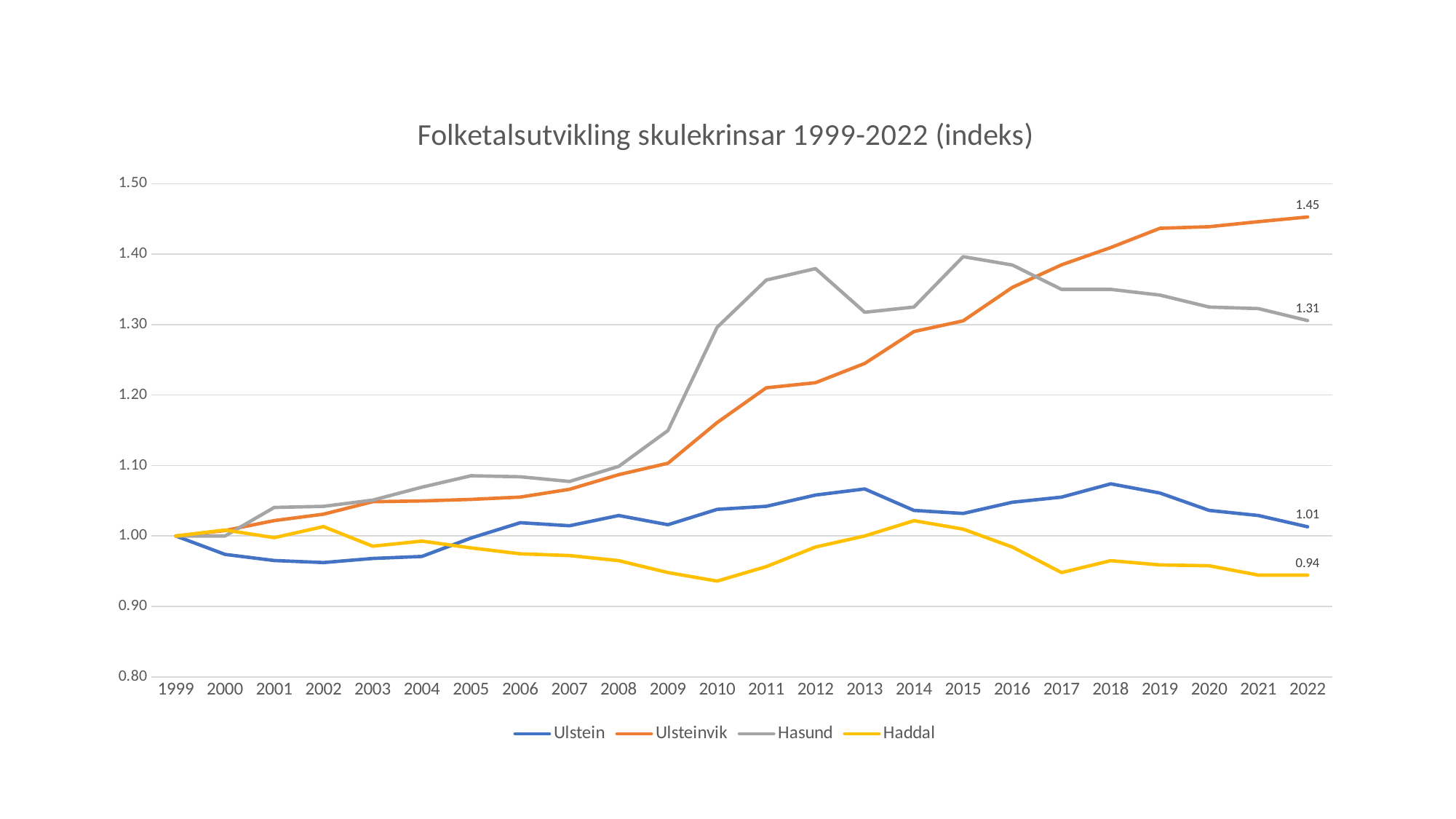

### Chart: Folketalsutvikling skulekrinsar 1999-2022 (indeks)

| Category | Ulstein | Ulsteinvik | Hasund | Haddal |
|---|---|---|---|---|
| 1999 | 1.0 | 1.0 | 1.0 | 1.0 |
| 2000 | 0.9738751814223512 | 1.007730535615682 | 1.0 | 1.0084541062801933 |
| 2001 | 0.965166908563135 | 1.0218111540585313 | 1.0405305821665438 | 0.9975845410628019 |
| 2002 | 0.9622641509433962 | 1.0309221424627277 | 1.0420044215180546 | 1.0132850241545894 |
| 2003 | 0.9680696661828737 | 1.0485919381557152 | 1.0508474576271187 | 0.9855072463768116 |
| 2004 | 0.9709724238026125 | 1.0496963003865267 | 1.0692704495210021 | 0.9927536231884058 |
| 2005 | 0.9970972423802612 | 1.0519050248481503 | 1.0854826823876198 | 0.9830917874396136 |
| 2006 | 1.0188679245283019 | 1.0552181115405852 | 1.084008843036109 | 0.9746376811594203 |
| 2007 | 1.0145137880986939 | 1.0662617338487024 | 1.077376565954311 | 0.9722222222222222 |
| 2008 | 1.0290275761973875 | 1.0869685256764219 | 1.0987472365512159 | 0.964975845410628 |
| 2009 | 1.0159651669085632 | 1.1032578685808945 | 1.1495946941783346 | 0.9480676328502415 |
| 2010 | 1.0377358490566038 | 1.160960795140806 | 1.2962417096536478 | 0.9359903381642513 |
| 2011 | 1.042089985486212 | 1.21038100496963 | 1.363301400147384 | 0.9565217391304348 |
| 2012 | 1.058055152394775 | 1.2175593594699061 | 1.3795136330140014 | 0.9842995169082126 |
| 2013 | 1.0667634252539913 | 1.2448923246824959 | 1.3176123802505526 | 1.0 |
| 2014 | 1.0362844702467344 | 1.290171176145776 | 1.3249815770081061 | 1.0217391304347827 |
| 2015 | 1.0319303338171262 | 1.3053561568194367 | 1.3964627855563743 | 1.0096618357487923 |
| 2016 | 1.0478955007256894 | 1.35284373274434 | 1.3846720707442888 | 0.9842995169082126 |
| 2017 | 1.0551523947750363 | 1.3848702374378796 | 1.3500368459837877 | 0.9480676328502415 |
| 2018 | 1.0740203193033382 | 1.4094422970734402 | 1.3500368459837877 | 0.964975845410628 |
| 2019 | 1.060957910014514 | 1.43677526228603 | 1.341930729550479 | 0.9589371980676329 |
| 2020 | 1.0362844702467344 | 1.4389839867476533 | 1.3249815770081061 | 0.9577294685990339 |
| 2021 | 1.0290275761973875 | 1.4461623412479294 | 1.3227708179808402 | 0.9444444444444444 |
| 2022 | 1.0130624092888243 | 1.4527885146327995 | 1.3058216654384671 | 0.9444444444444444 |